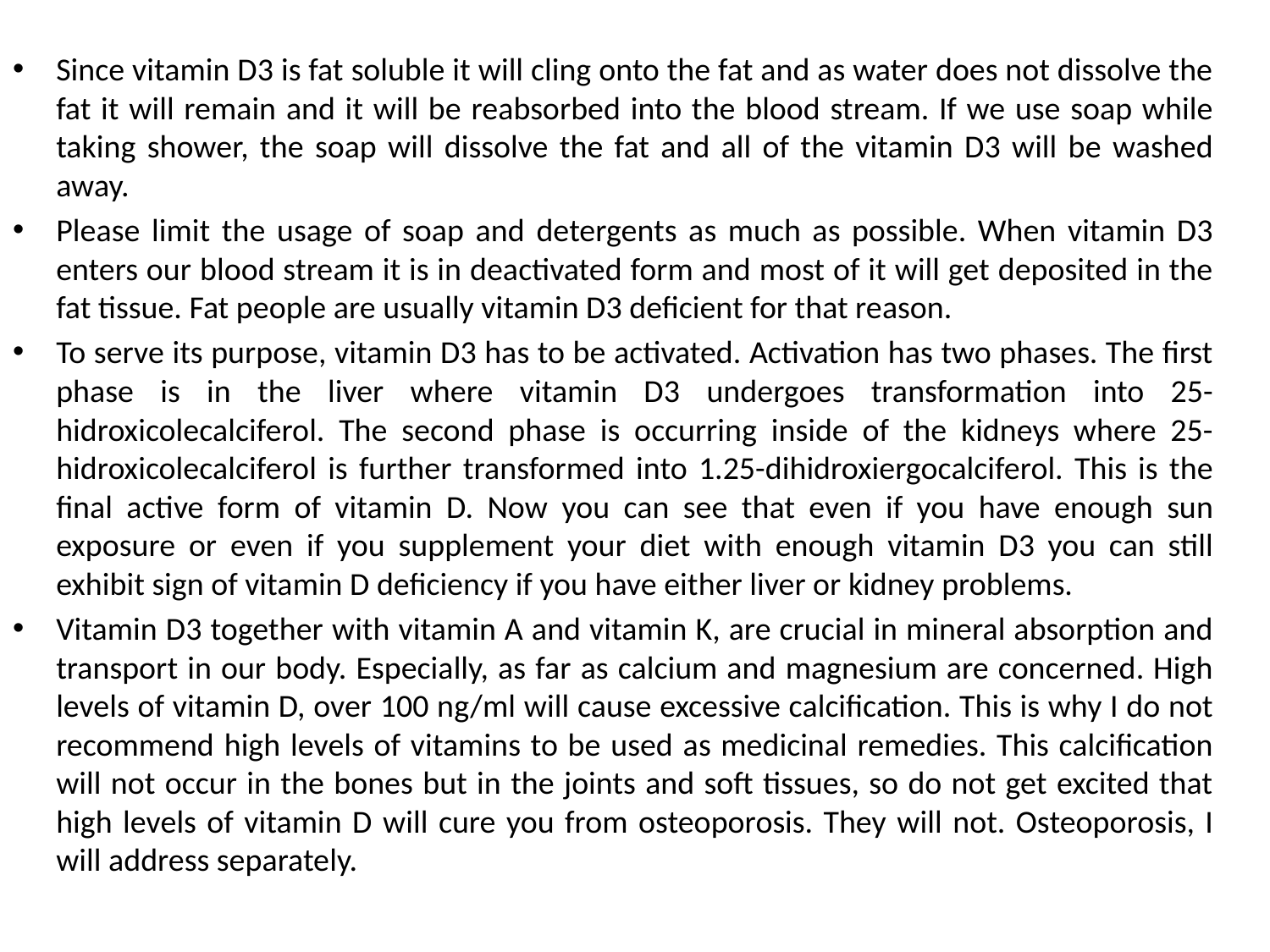

Since vitamin D3 is fat soluble it will cling onto the fat and as water does not dissolve the fat it will remain and it will be reabsorbed into the blood stream. If we use soap while taking shower, the soap will dissolve the fat and all of the vitamin D3 will be washed away.
Please limit the usage of soap and detergents as much as possible. When vitamin D3 enters our blood stream it is in deactivated form and most of it will get deposited in the fat tissue. Fat people are usually vitamin D3 deficient for that reason.
To serve its purpose, vitamin D3 has to be activated. Activation has two phases. The first phase is in the liver where vitamin D3 undergoes transformation into 25-hidroxicolecalciferol. The second phase is occurring inside of the kidneys where 25-hidroxicolecalciferol is further transformed into 1.25-dihidroxiergocalciferol. This is the final active form of vitamin D. Now you can see that even if you have enough sun exposure or even if you supplement your diet with enough vitamin D3 you can still exhibit sign of vitamin D deficiency if you have either liver or kidney problems.
Vitamin D3 together with vitamin A and vitamin K, are crucial in mineral absorption and transport in our body. Especially, as far as calcium and magnesium are concerned. High levels of vitamin D, over 100 ng/ml will cause excessive calcification. This is why I do not recommend high levels of vitamins to be used as medicinal remedies. This calcification will not occur in the bones but in the joints and soft tissues, so do not get excited that high levels of vitamin D will cure you from osteoporosis. They will not. Osteoporosis, I will address separately.